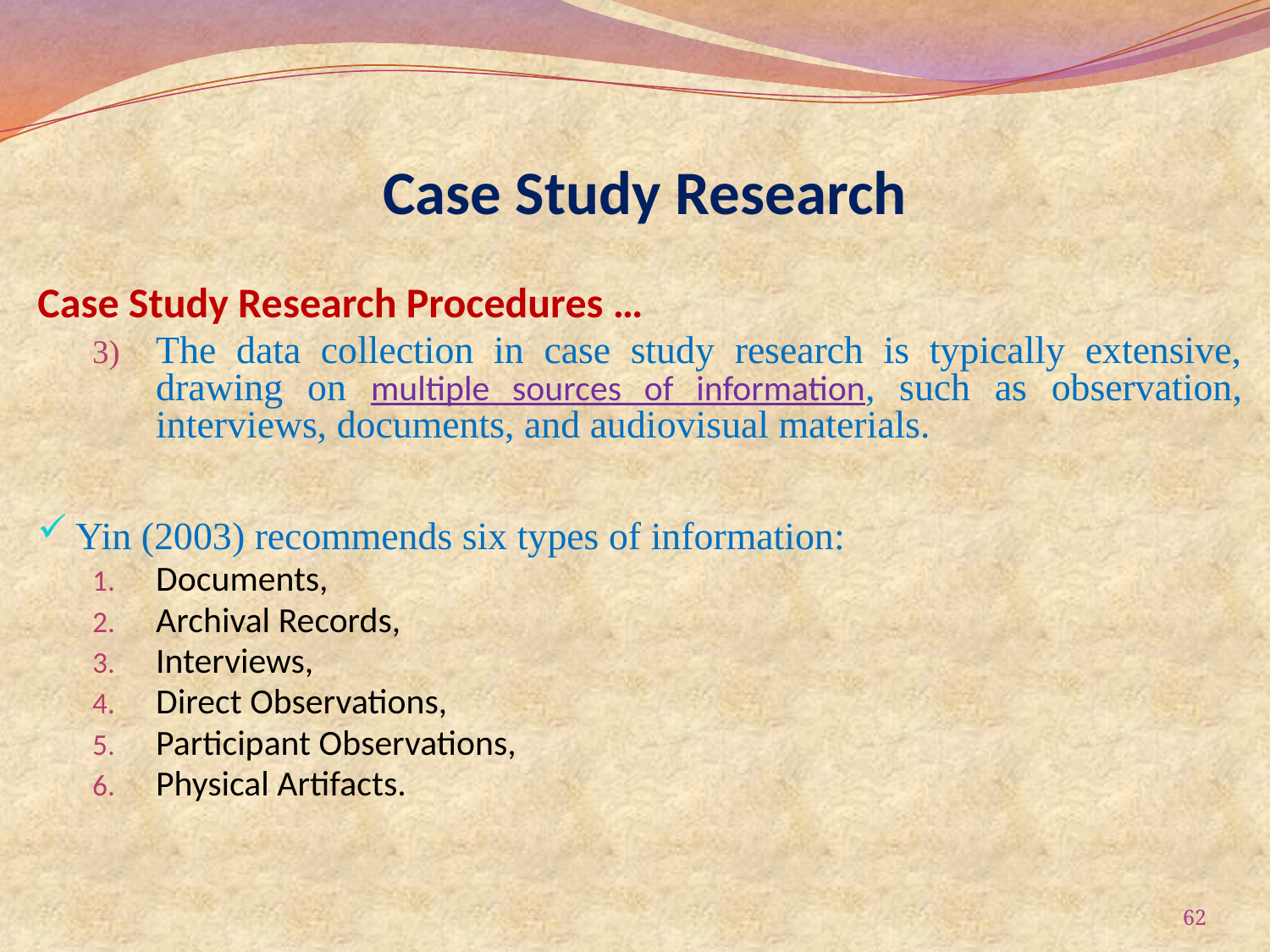

# Case Study Research
Case Study Research Procedures …
The data collection in case study research is typically extensive, drawing on multiple sources of information, such as observation, interviews, documents, and audiovisual materials.

Yin (2003) recommends six types of information:
Documents,
Archival Records,
Interviews,
Direct Observations,
Participant Observations,
Physical Artifacts.
62